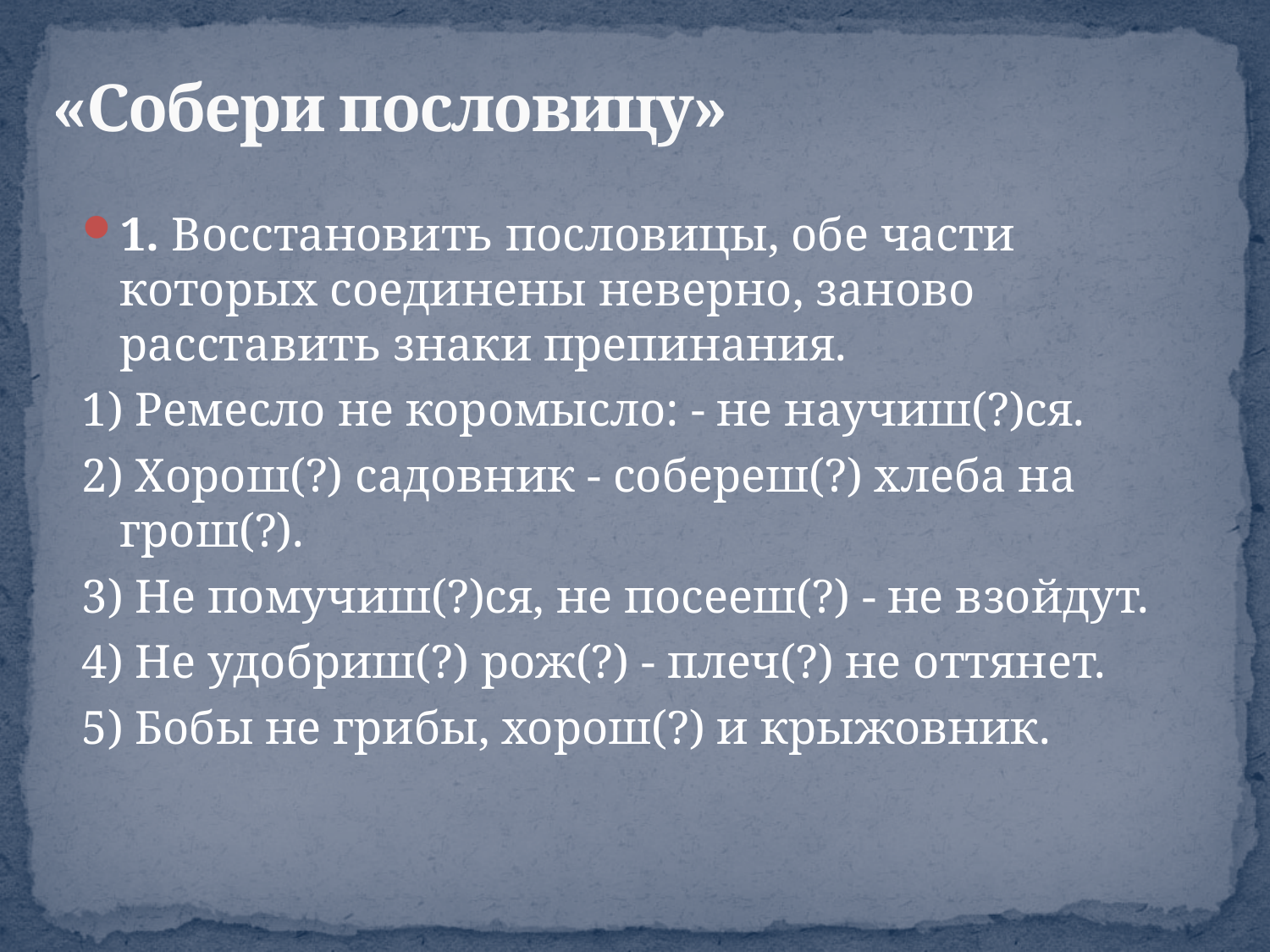

# «Собери пословицу»
1. Восстановить пословицы, обе части которых соединены неверно, заново расставить знаки препинания.
1) Ремесло не коромысло: - не научиш(?)ся.
2) Хорош(?) садовник - собереш(?) хлеба на грош(?).
3) Не помучиш(?)ся, не посееш(?) - не взойдут.
4) Не удобриш(?) рож(?) - плеч(?) не оттянет.
5) Бобы не грибы, хорош(?) и крыжовник.